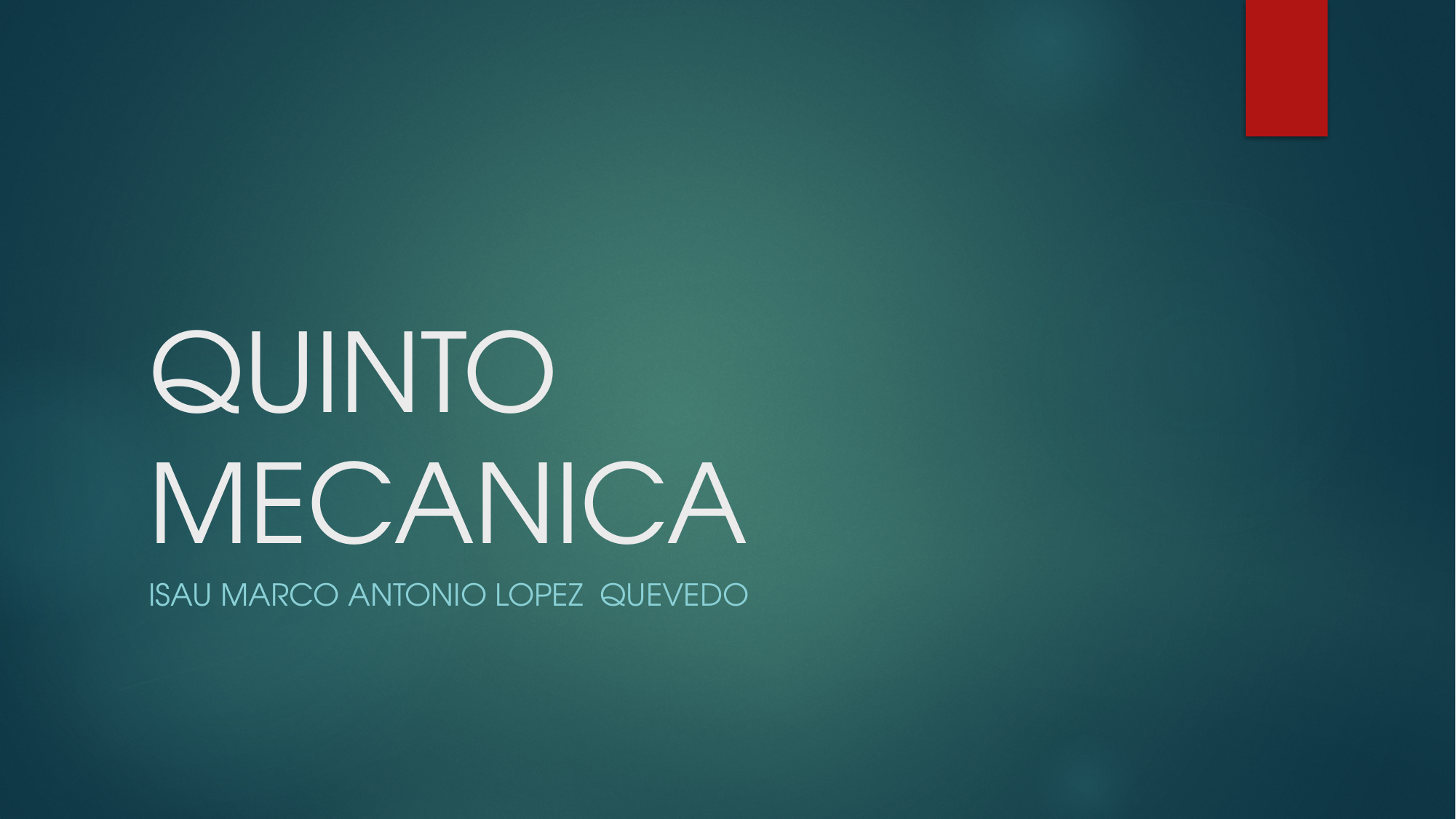

# QUINTO MECANICA
Isau Marco Antonio Lopez  QUEVEDO